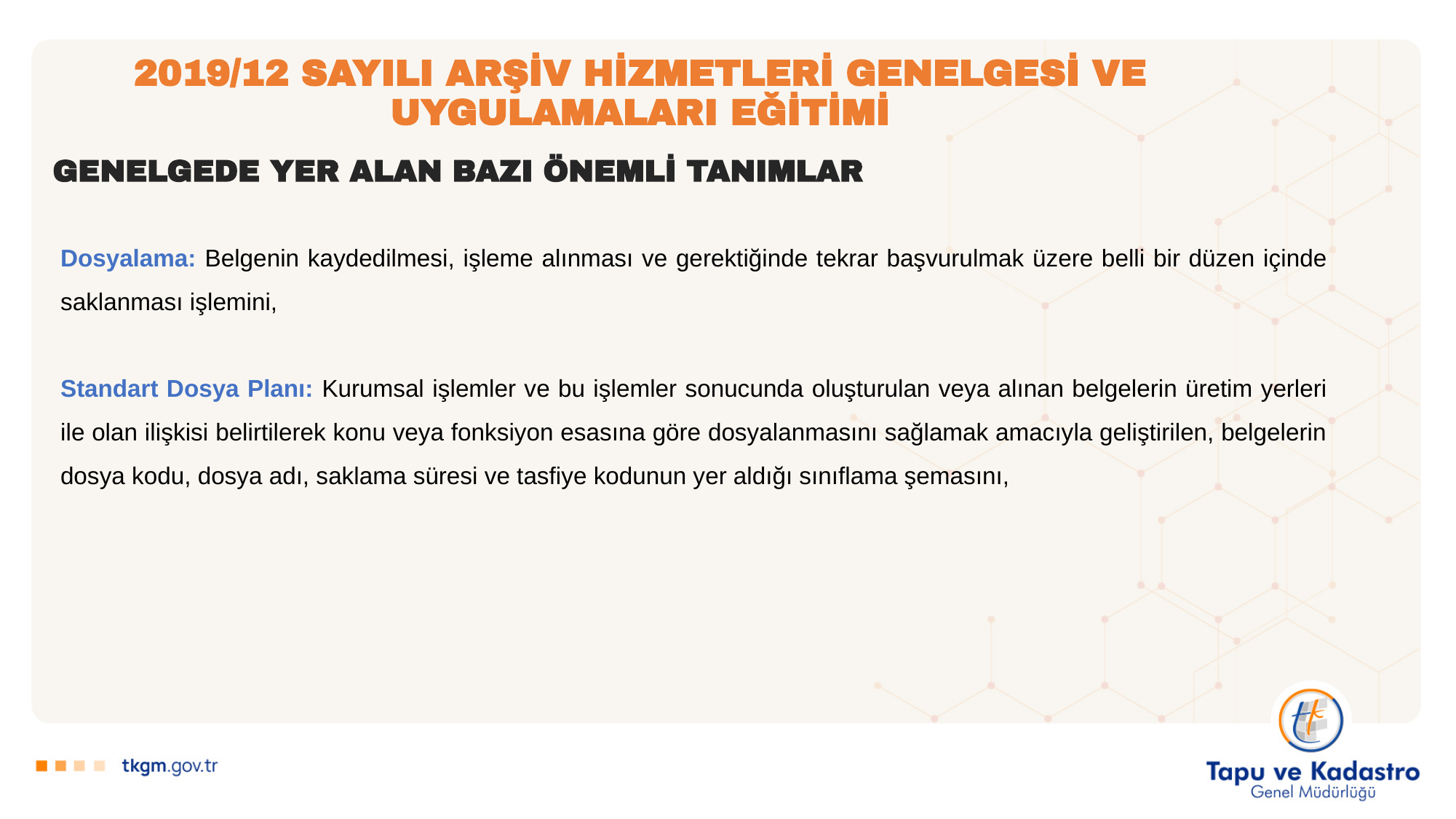

# 2019/12 SAYILI ARŞİV HİZMETLERİ GENELGESİ VE UYGULAMALARI EĞİTİMİ
GENELGEDE YER ALAN BAZI ÖNEMLİ TANIMLAR

Dosyalama: Belgenin kaydedilmesi, işleme alınması ve gerektiğinde tekrar başvurulmak üzere belli bir düzen içinde saklanması işlemini,

Standart Dosya Planı: Kurumsal işlemler ve bu işlemler sonucunda oluşturulan veya alınan belgelerin üretim yerleri ile olan ilişkisi belirtilerek konu veya fonksiyon esasına göre dosyalanmasını sağlamak amacıyla geliştirilen, belgelerin dosya kodu, dosya adı, saklama süresi ve tasfiye kodunun yer aldığı sınıflama şemasını,